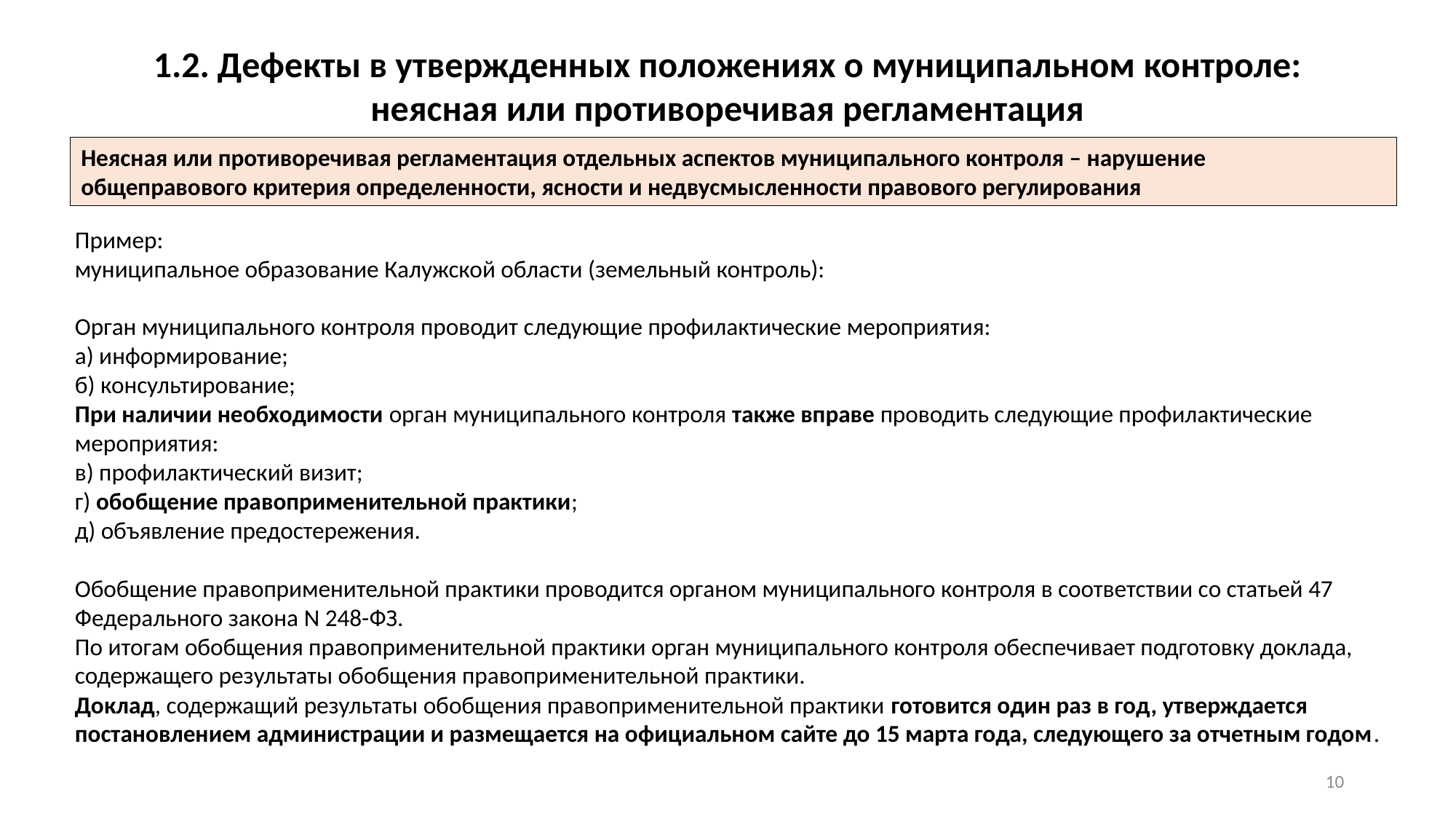

1.2. Дефекты в утвержденных положениях о муниципальном контроле: неясная или противоречивая регламентация
Неясная или противоречивая регламентация отдельных аспектов муниципального контроля – нарушение
общеправового критерия определенности, ясности и недвусмысленности правового регулирования
Пример:
муниципальное образование Калужской области (земельный контроль):

Орган муниципального контроля проводит следующие профилактические мероприятия:
а) информирование;
б) консультирование;
При наличии необходимости орган муниципального контроля также вправе проводить следующие профилактические мероприятия:
в) профилактический визит;
г) обобщение правоприменительной практики;
д) объявление предостережения.

Обобщение правоприменительной практики проводится органом муниципального контроля в соответствии со статьей 47 Федерального закона N 248-ФЗ.
По итогам обобщения правоприменительной практики орган муниципального контроля обеспечивает подготовку доклада, содержащего результаты обобщения правоприменительной практики.
Доклад, содержащий результаты обобщения правоприменительной практики готовится один раз в год, утверждается постановлением администрации и размещается на официальном сайте до 15 марта года, следующего за отчетным годом.
10